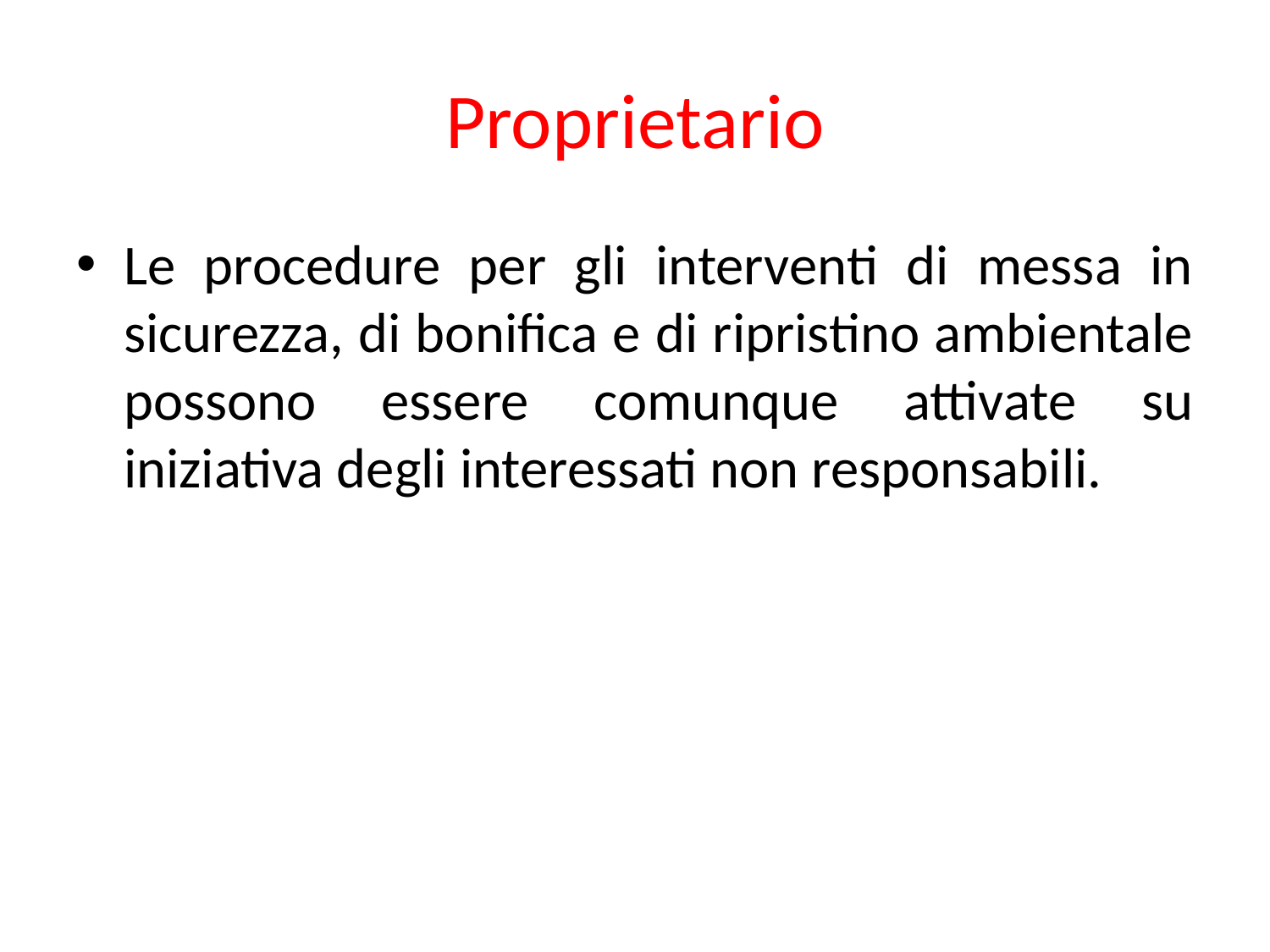

# Proprietario
Le procedure per gli interventi di messa in sicurezza, di bonifica e di ripristino ambientale possono essere comunque attivate su iniziativa degli interessati non responsabili.